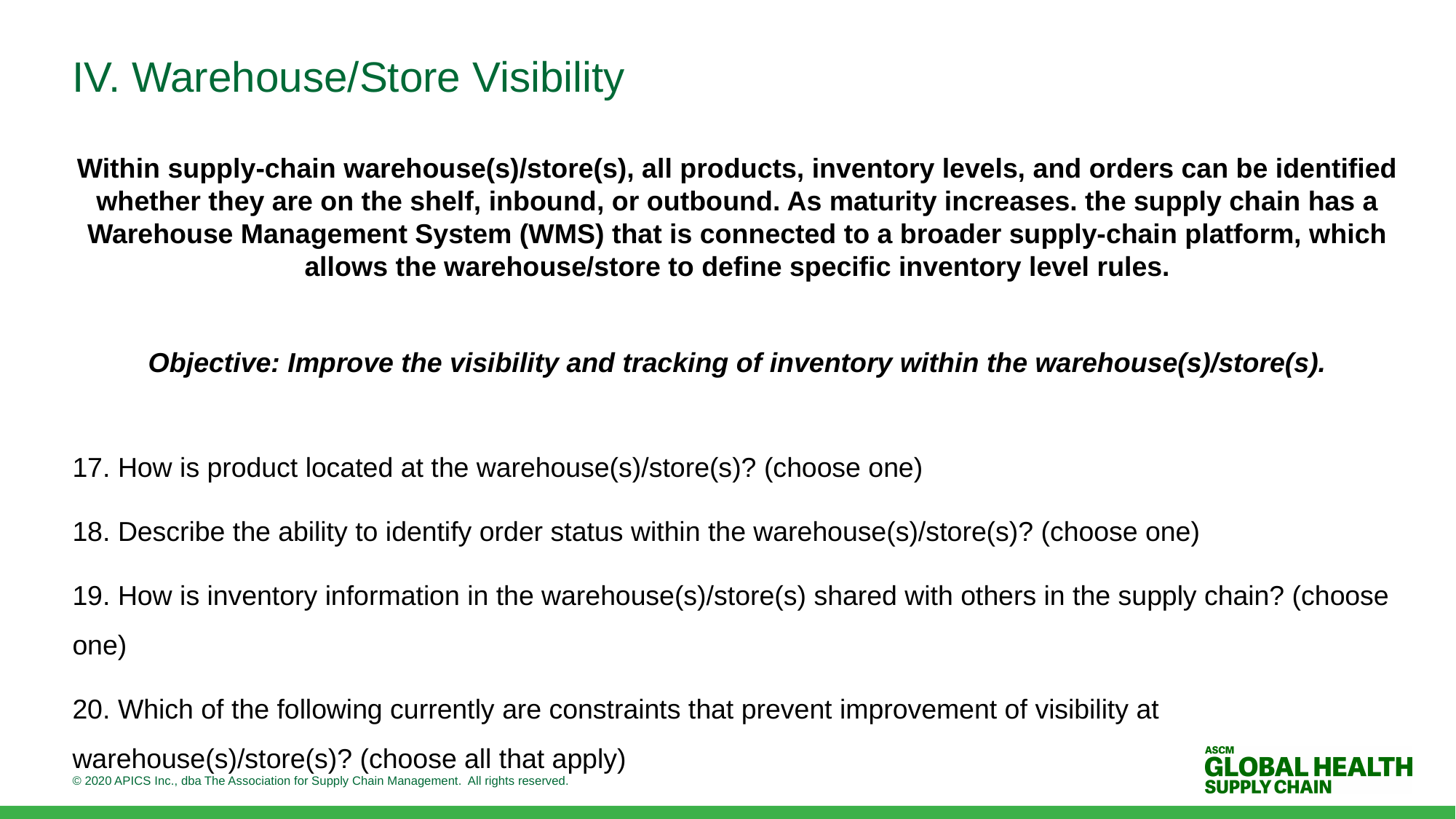

# IV. Warehouse/Store Visibility
Within supply-chain warehouse(s)/store(s), all products, inventory levels, and orders can be identified whether they are on the shelf, inbound, or outbound. As maturity increases. the supply chain has a Warehouse Management System (WMS) that is connected to a broader supply-chain platform, which allows the warehouse/store to define specific inventory level rules.

Objective: Improve the visibility and tracking of inventory within the warehouse(s)/store(s).

17. How is product located at the warehouse(s)/store(s)? (choose one)
18. Describe the ability to identify order status within the warehouse(s)/store(s)? (choose one)
19. How is inventory information in the warehouse(s)/store(s) shared with others in the supply chain? (choose one)
20. Which of the following currently are constraints that prevent improvement of visibility at warehouse(s)/store(s)? (choose all that apply)